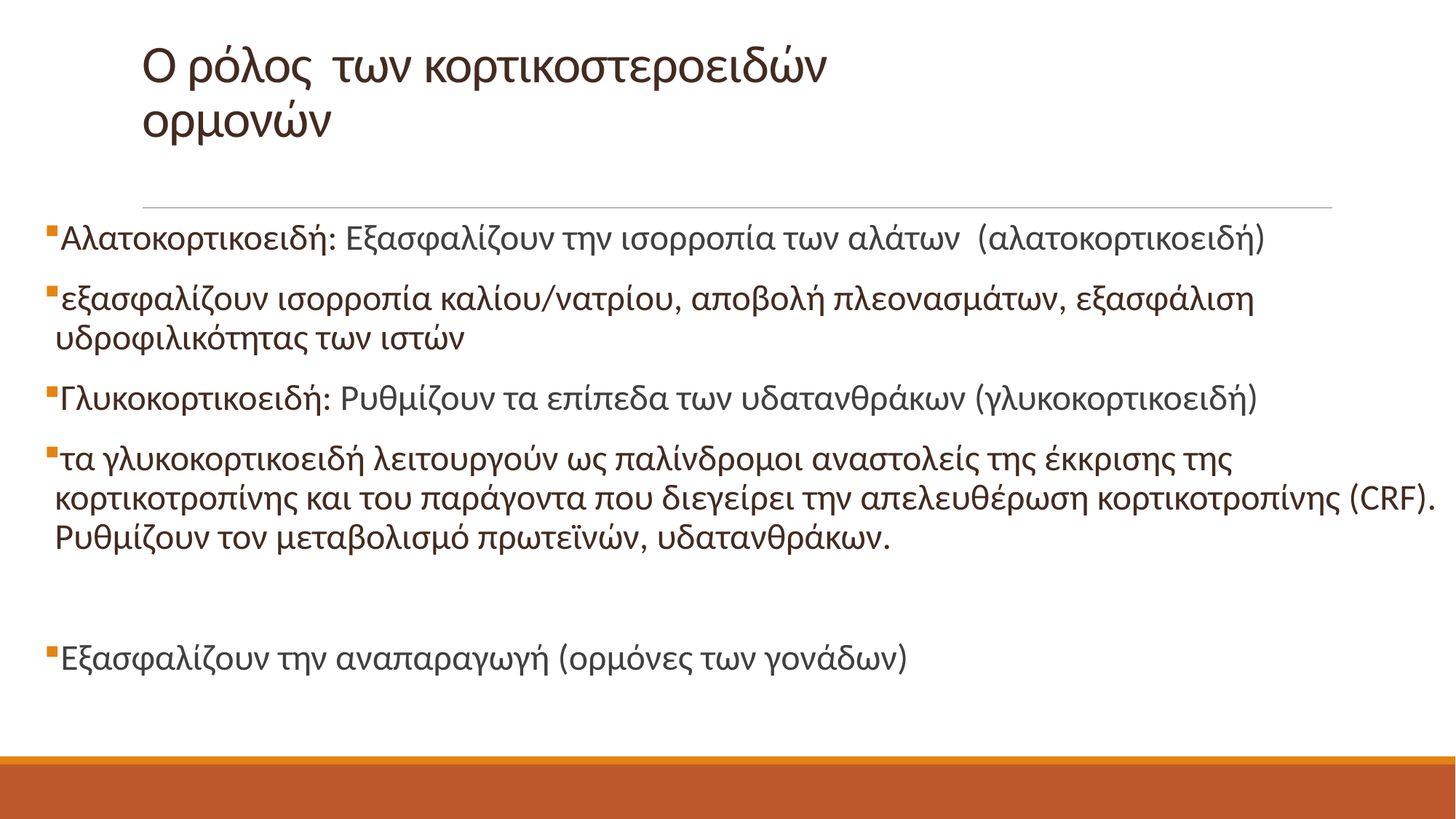

# Ο ρόλος  των κορτικοστεροειδών ορμονών
Αλατοκορτικοειδή: Εξασφαλίζουν την ισορροπία των αλάτων  (αλατοκορτικοειδή)
εξασφαλίζουν ισορροπία καλίου/νατρίου, αποβολή πλεονασμάτων, εξασφάλιση υδροφιλικότητας των ιστών
Γλυκοκορτικοειδή: Ρυθμίζουν τα επίπεδα των υδατανθράκων (γλυκοκορτικοειδή)
τα γλυκοκορτικοειδή λειτουργούν ως παλίνδρομοι αναστολείς της έκκρισης της κορτικοτροπίνης και του παράγοντα που διεγείρει την απελευθέρωση κορτικοτροπίνης (CRF). Ρυθμίζουν τον μεταβολισμό πρωτεϊνών, υδατανθράκων.

Εξασφαλίζουν την αναπαραγωγή (ορμόνες των γονάδων)